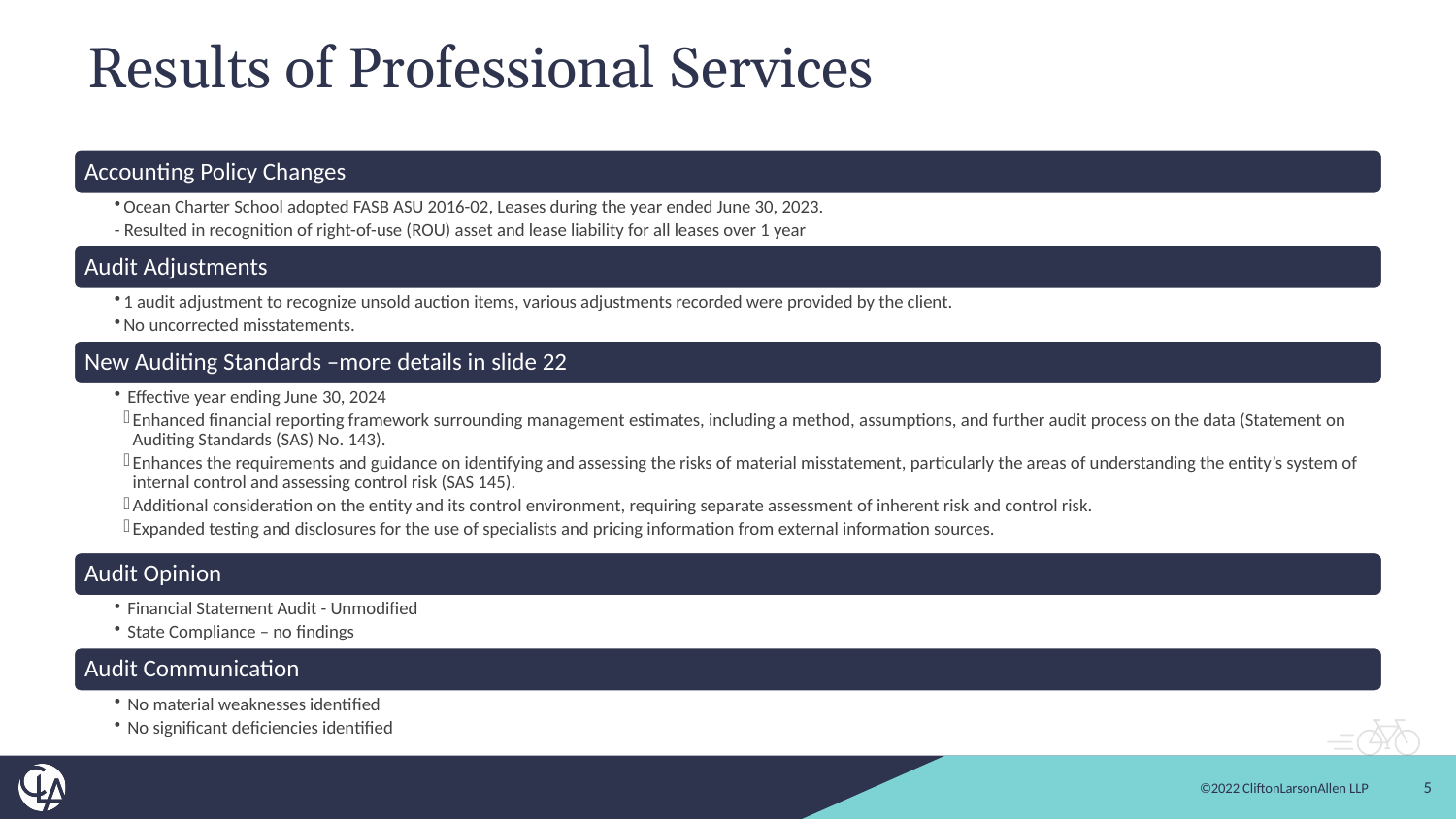

# Results of Professional Services
Accounting Policy Changes
Ocean Charter School adopted FASB ASU 2016-02, Leases during the year ended June 30, 2023.
- Resulted in recognition of right-of-use (ROU) asset and lease liability for all leases over 1 year
Audit Adjustments
1 audit adjustment to recognize unsold auction items, various adjustments recorded were provided by the client.
No uncorrected misstatements.
New Auditing Standards –more details in slide 22
 Effective year ending June 30, 2024
Enhanced financial reporting framework surrounding management estimates, including a method, assumptions, and further audit process on the data (Statement on Auditing Standards (SAS) No. 143).
Enhances the requirements and guidance on identifying and assessing the risks of material misstatement, particularly the areas of understanding the entity’s system of internal control and assessing control risk (SAS 145).
Additional consideration on the entity and its control environment, requiring separate assessment of inherent risk and control risk.
Expanded testing and disclosures for the use of specialists and pricing information from external information sources.
Audit Opinion
 Financial Statement Audit - Unmodified
 State Compliance – no findings
Audit Communication
 No material weaknesses identified
 No significant deficiencies identified
5